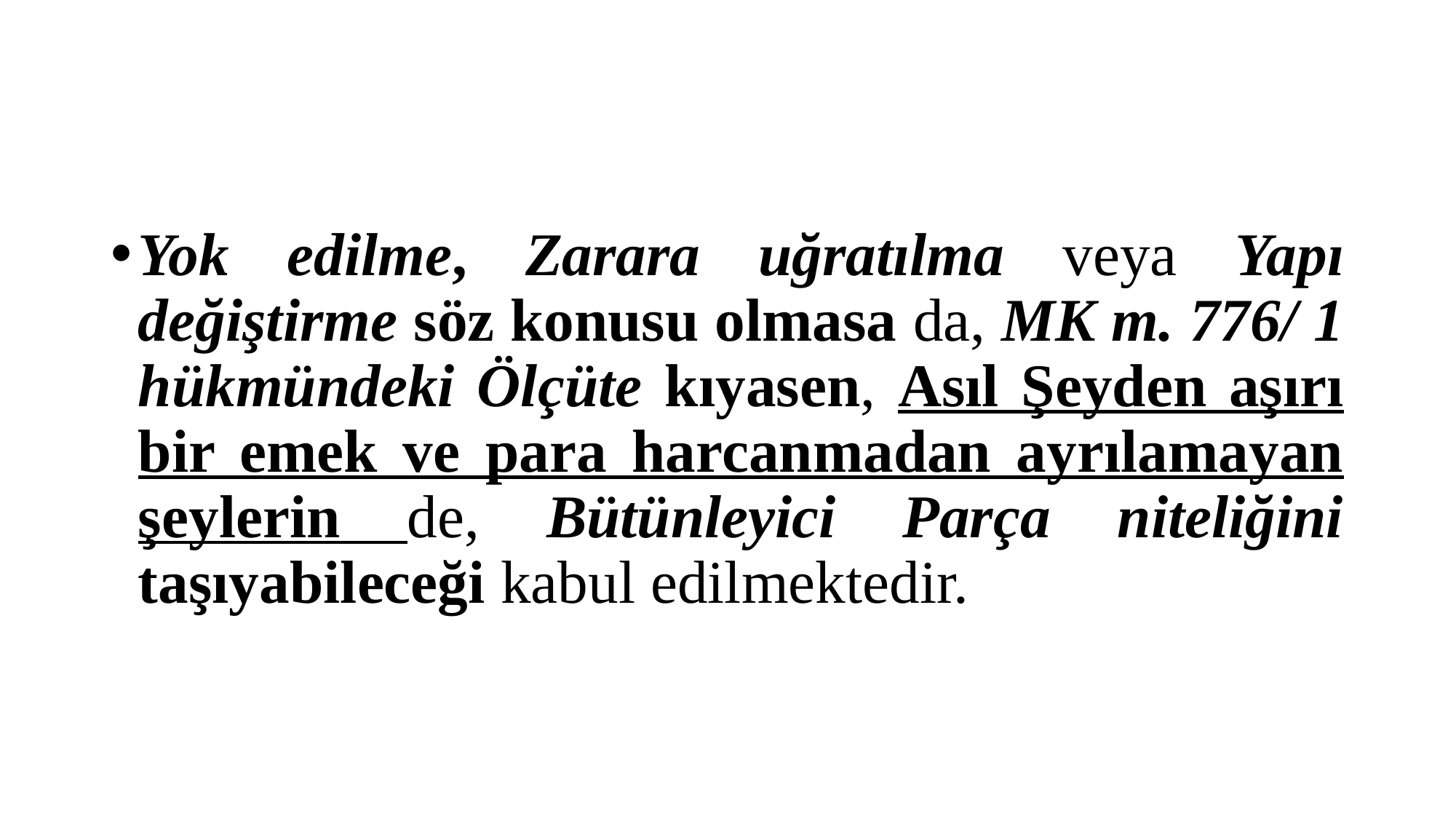

#
Yok edilme, Zarara uğratılma veya Yapı değiştirme söz konusu olmasa da, MK m. 776/ 1 hükmündeki Ölçüte kıyasen, Asıl Şeyden aşırı bir emek ve para harcanmadan ayrılamayan şeylerin de, Bütünleyici Parça niteliğini taşıyabileceği kabul edilmektedir.